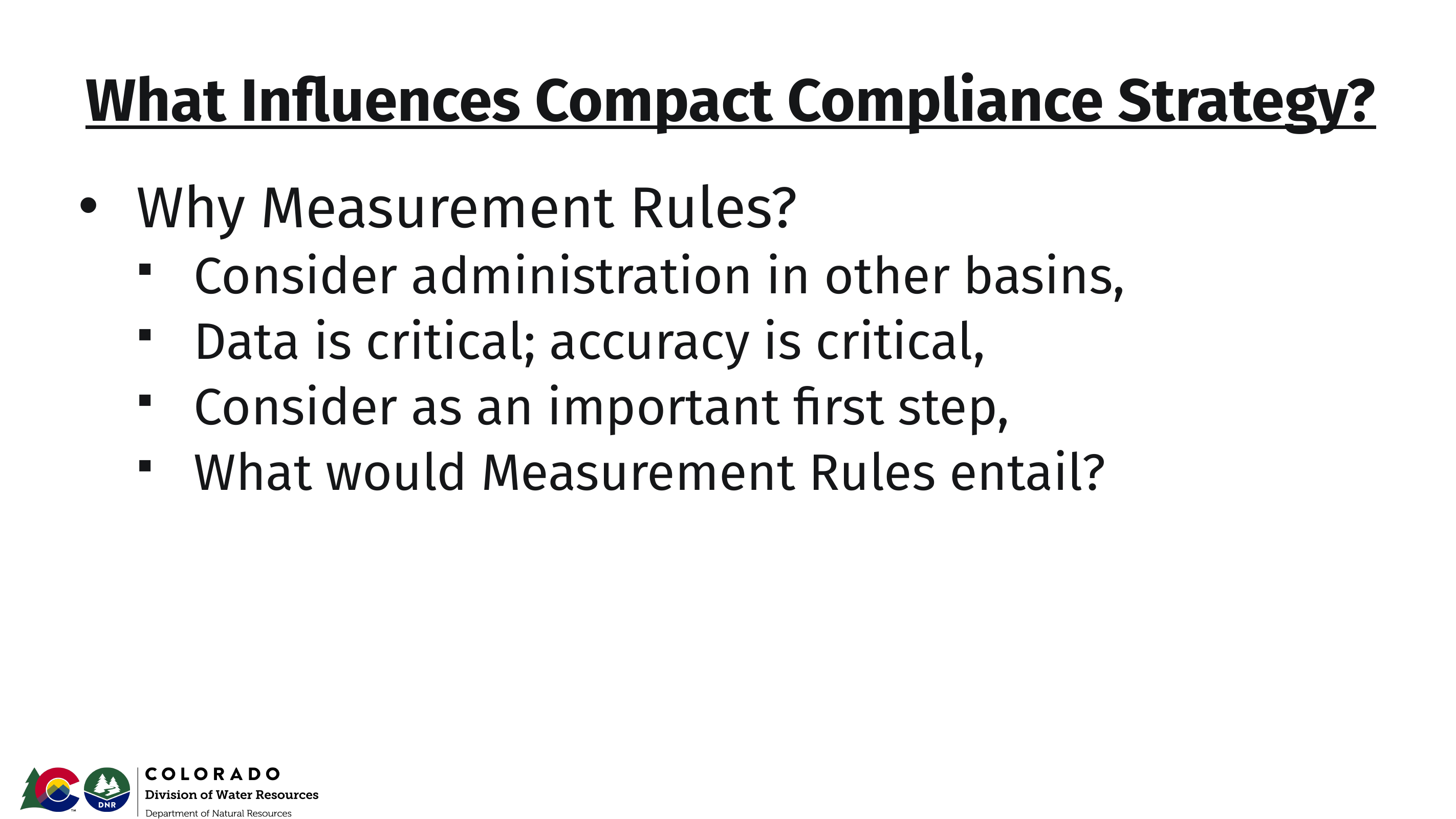

# What Influences Compact Compliance Strategy?
Why Measurement Rules?
Consider administration in other basins,
Data is critical; accuracy is critical,
Consider as an important first step,
What would Measurement Rules entail?